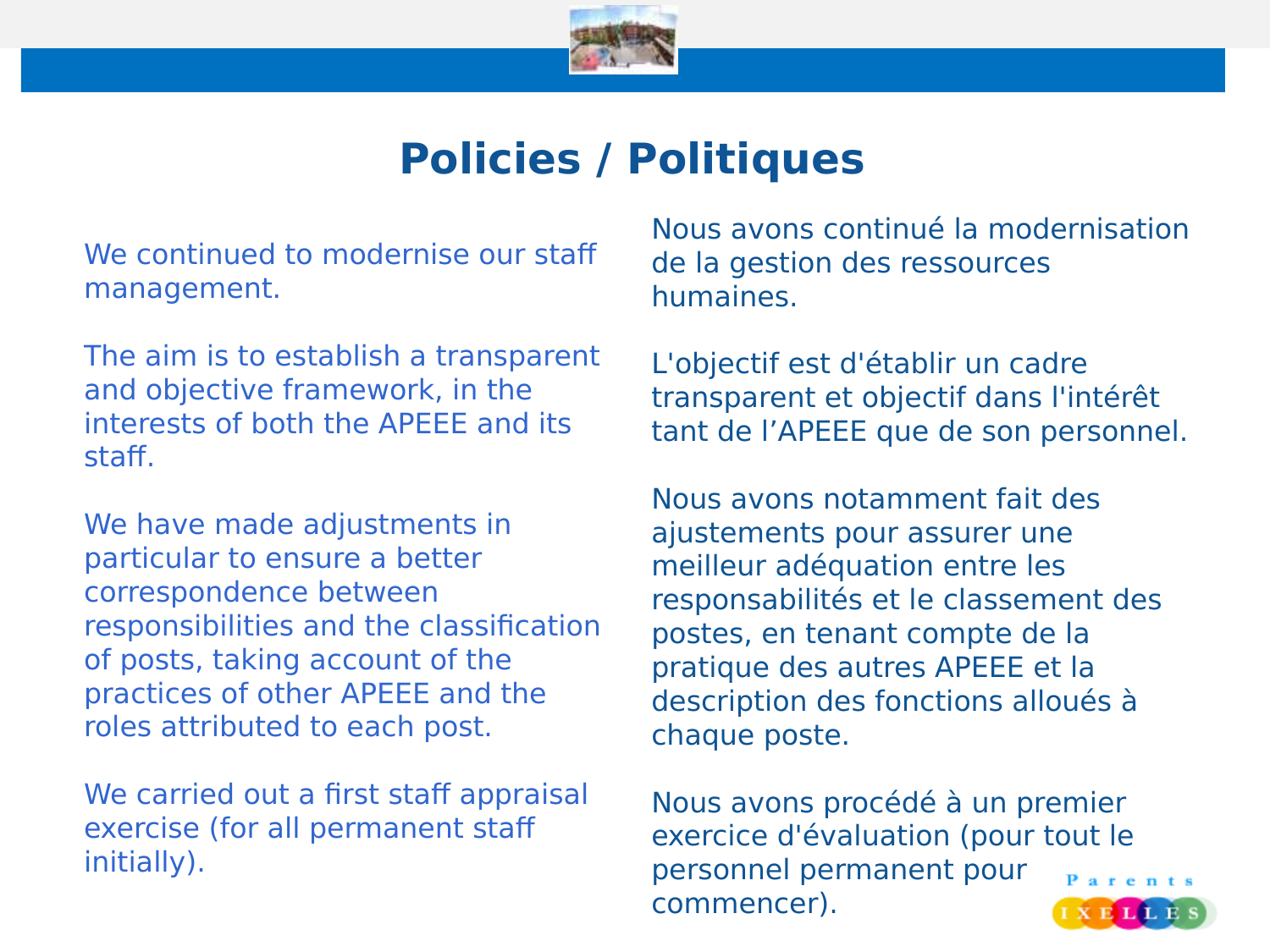

Nous avons continué la modernisation de la gestion des ressources humaines.
L'objectif est d'établir un cadre transparent et objectif dans l'intérêt tant de l’APEEE que de son personnel.
Nous avons notamment fait des ajustements pour assurer une meilleur adéquation entre les responsabilités et le classement des postes, en tenant compte de la pratique des autres APEEE et la description des fonctions alloués à chaque poste.
Nous avons procédé à un premier exercice d'évaluation (pour tout le personnel permanent pour commencer).
Policies / Politiques

Nous avons continué la modernisation de la gestion des ressources humaines.

L'objectif est d'établir un cadre transparent et objectif dans l'intérêt tant de l’APEEE que de son personnel.

Nous avons notamment fait des ajustements pour assurer une meilleur adéquation entre les responsabilités et le classement des postes, en tenant compte de la pratique des autres APEEE et la description des fonctions alloués à chaque poste.

Nous avons procédé à un premier exercice d'évaluation (pour tout le personnel permanent pour commencer).
We continued to modernise our staff management.

The aim is to establish a transparent and objective framework, in the interests of both the APEEE and its staff.

We have made adjustments in particular to ensure a better correspondence between responsibilities and the classification of posts, taking account of the practices of other APEEE and the roles attributed to each post.

We carried out a first staff appraisal exercise (for all permanent staff initially).